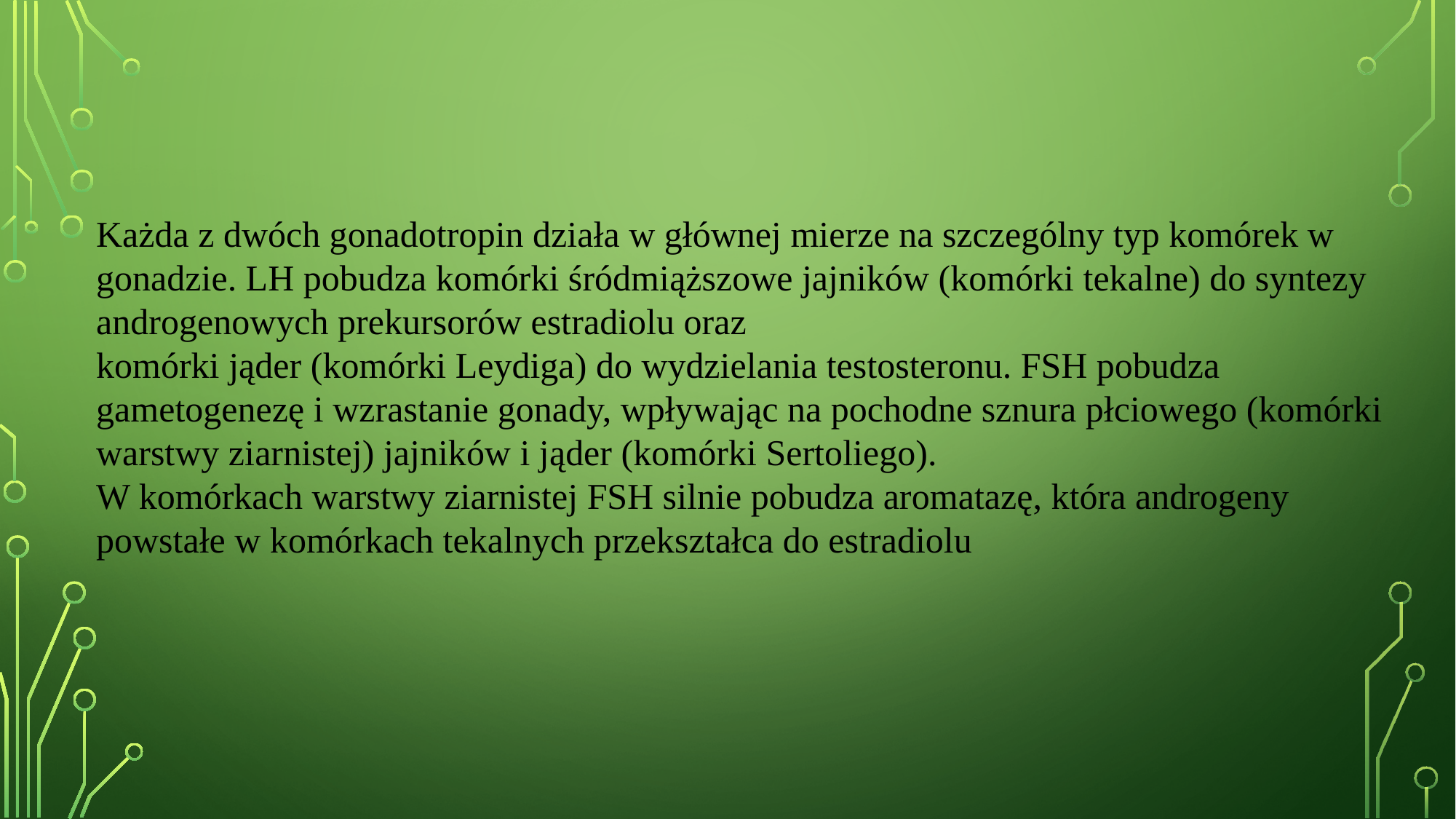

Każda z dwóch gonadotropin działa w głównej mierze na szczególny typ komórek w gonadzie. LH pobudza komórki śródmiąższowe jajników (komórki tekalne) do syntezy androgenowych prekursorów estradiolu oraz
komórki jąder (komórki Leydiga) do wydzielania testosteronu. FSH pobudza gametogenezę i wzrastanie gonady, wpływając na pochodne sznura płciowego (komórki warstwy ziarnistej) jajników i jąder (komórki Sertoliego).
W komórkach warstwy ziarnistej FSH silnie pobudza aromatazę, która androgeny powstałe w komórkach tekalnych przekształca do estradiolu